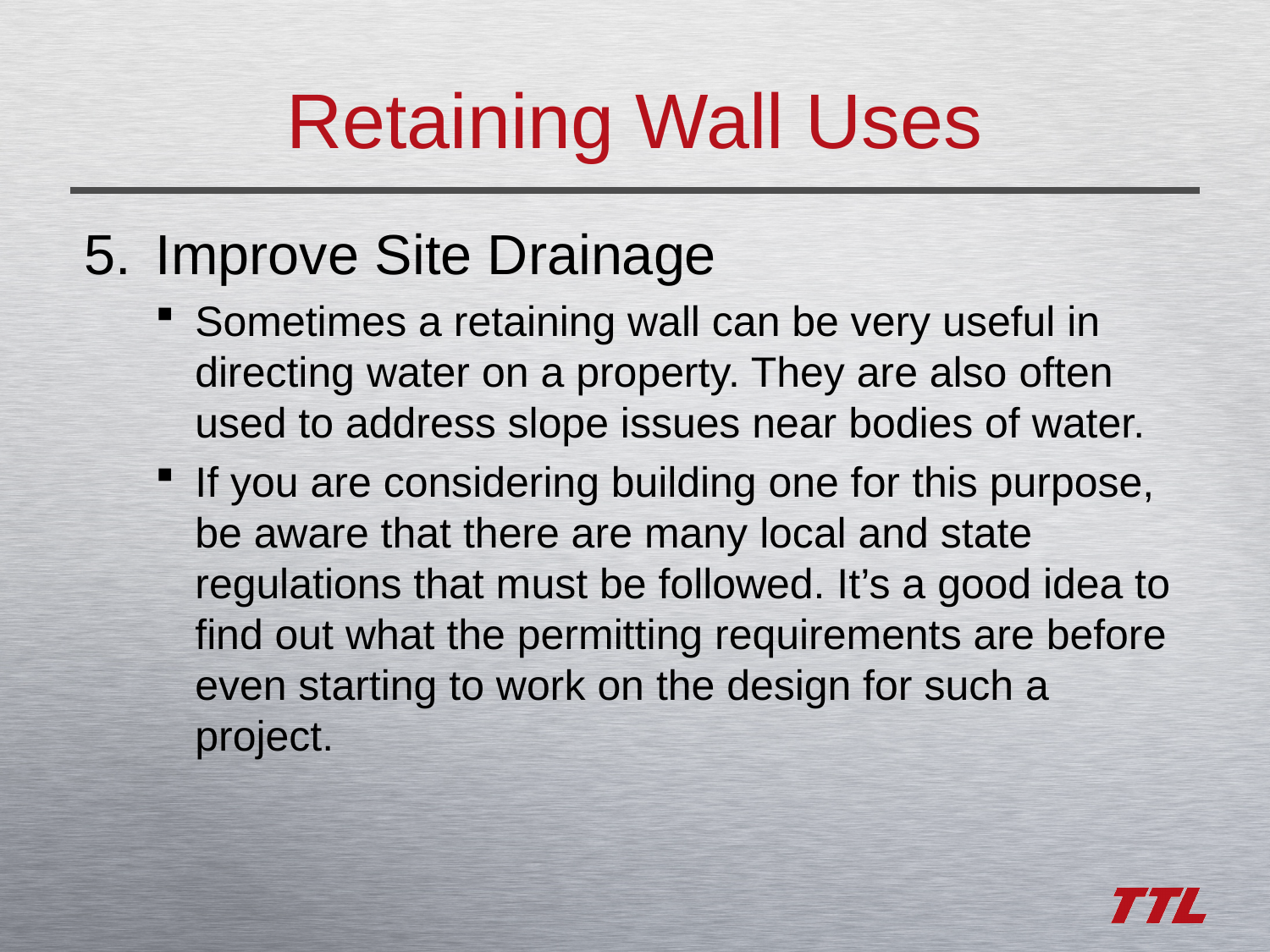

# Retaining Wall Uses
Improve Site Drainage
Sometimes a retaining wall can be very useful in directing water on a property. They are also often used to address slope issues near bodies of water.
If you are considering building one for this purpose, be aware that there are many local and state regulations that must be followed. It’s a good idea to find out what the permitting requirements are before even starting to work on the design for such a project.